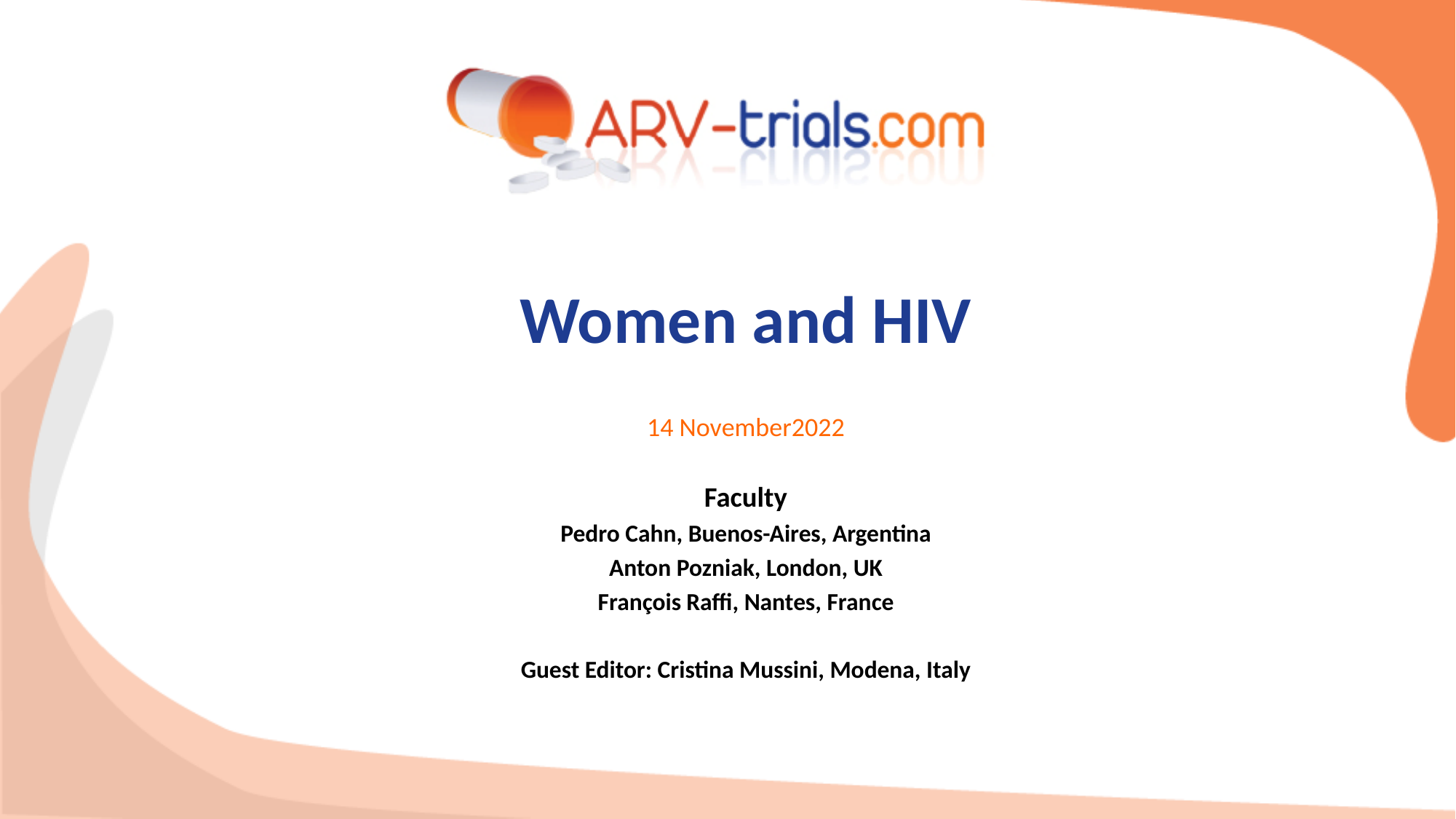

# Women and HIV
14 November2022

Faculty
Pedro Cahn, Buenos-Aires, Argentina
Anton Pozniak, London, UK
François Raffi, Nantes, France

Guest Editor: Cristina Mussini, Modena, Italy